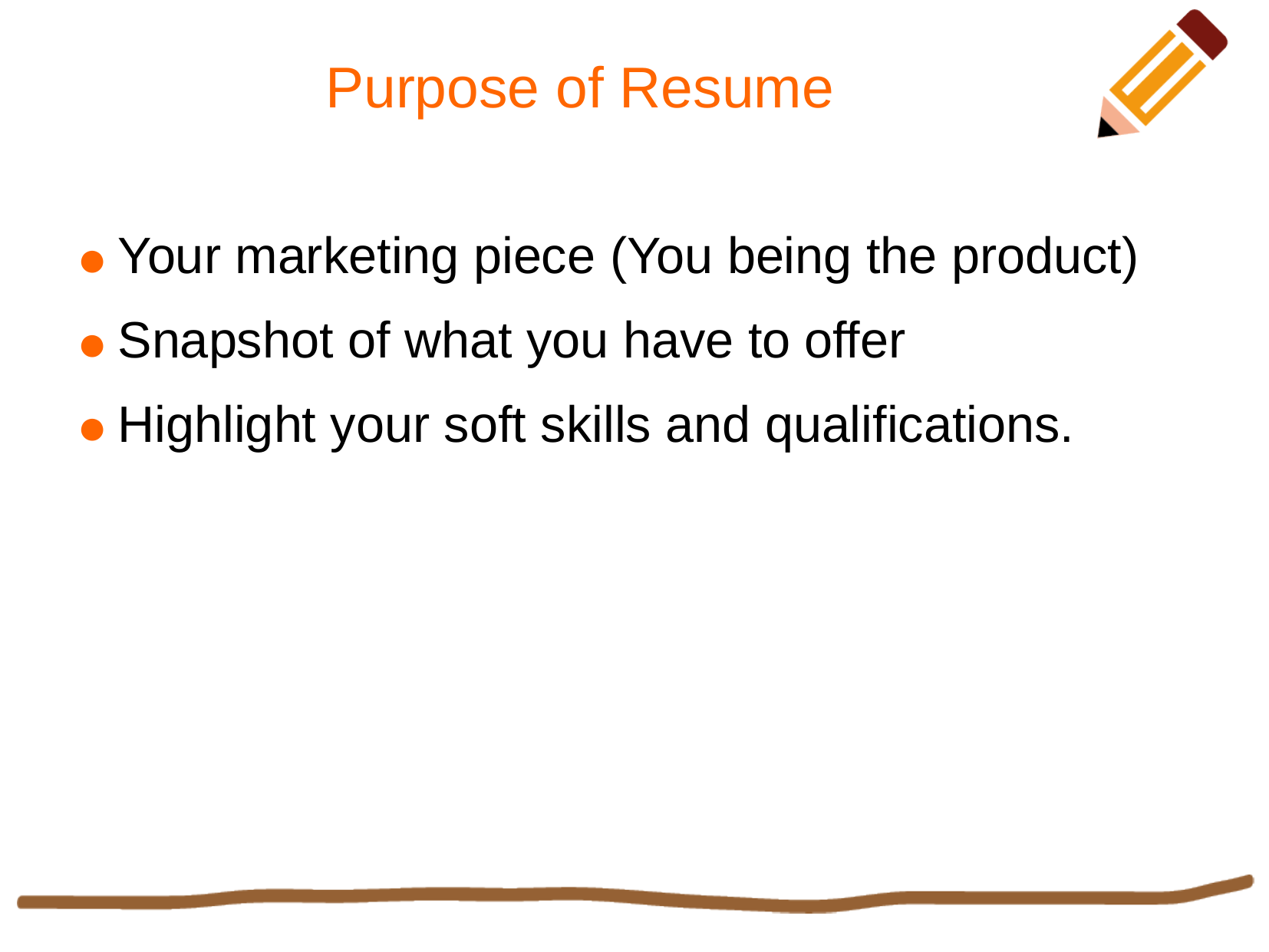

Purpose of Resume
Your marketing piece (You being the product)
Snapshot of what you have to offer
Highlight your soft skills and qualifications.